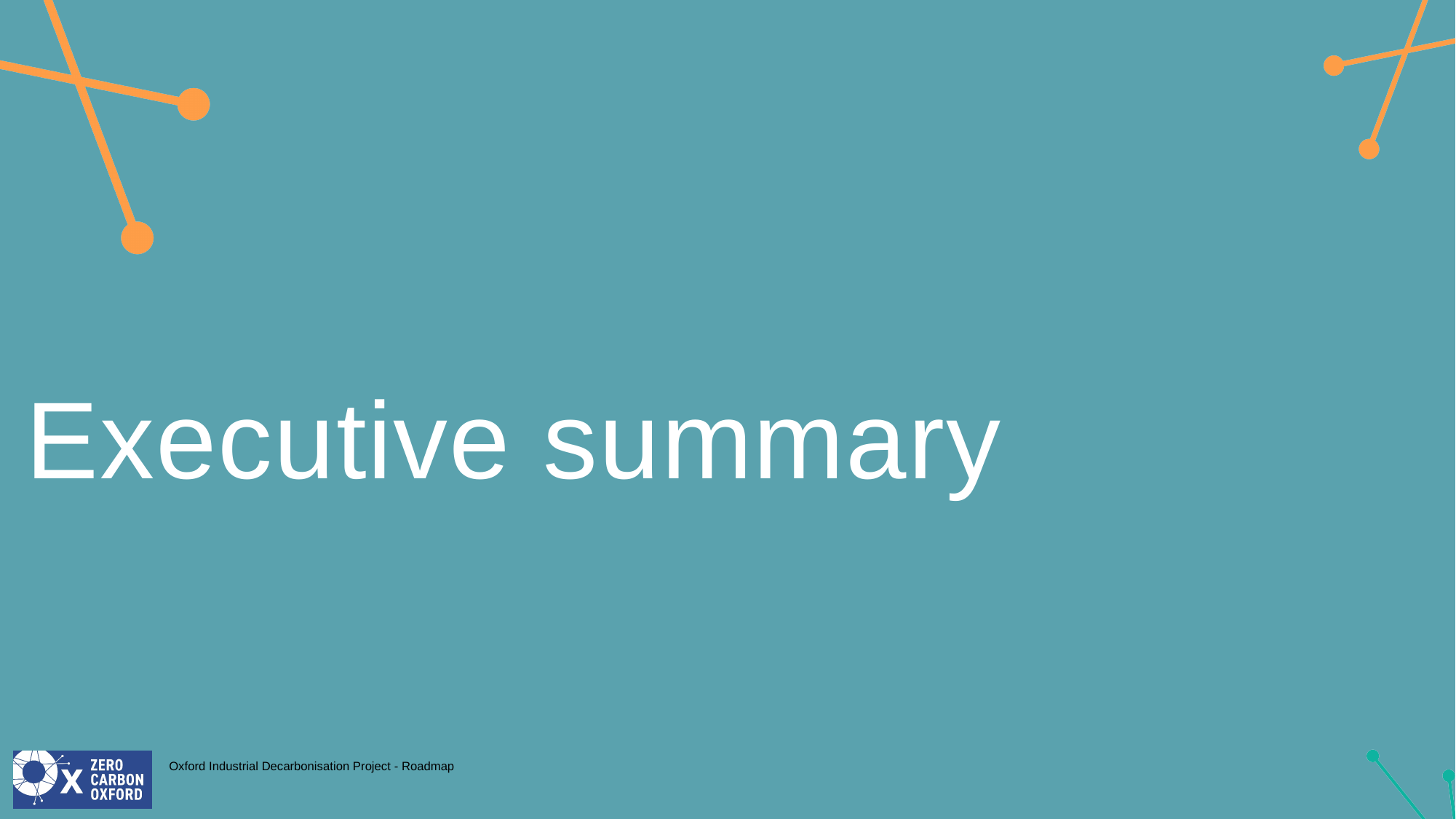

# Executive summary
Oxford Industrial Decarbonisation Project - Roadmap